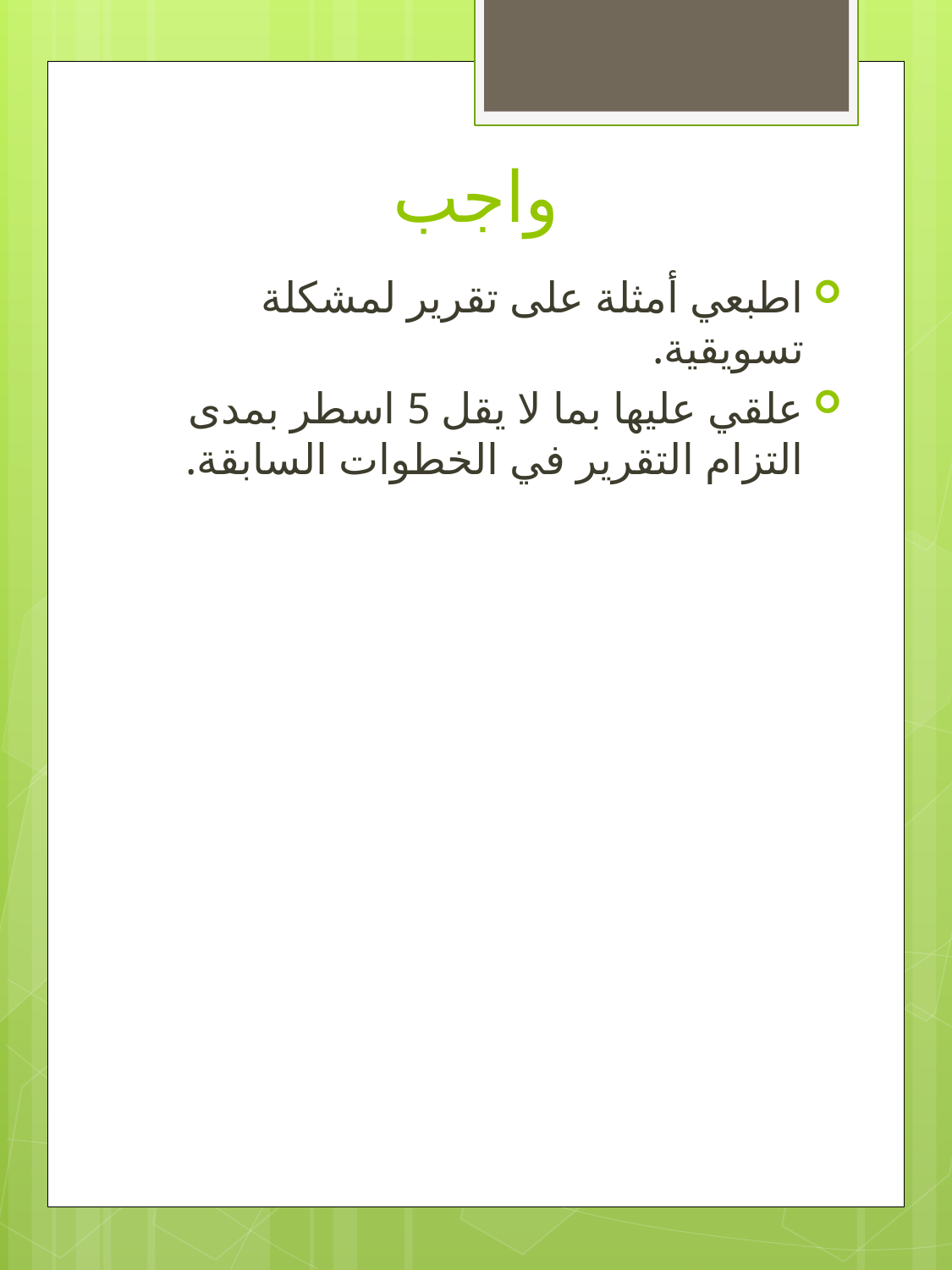

# واجب
اطبعي أمثلة على تقرير لمشكلة تسويقية.
علقي عليها بما لا يقل 5 اسطر بمدى التزام التقرير في الخطوات السابقة.